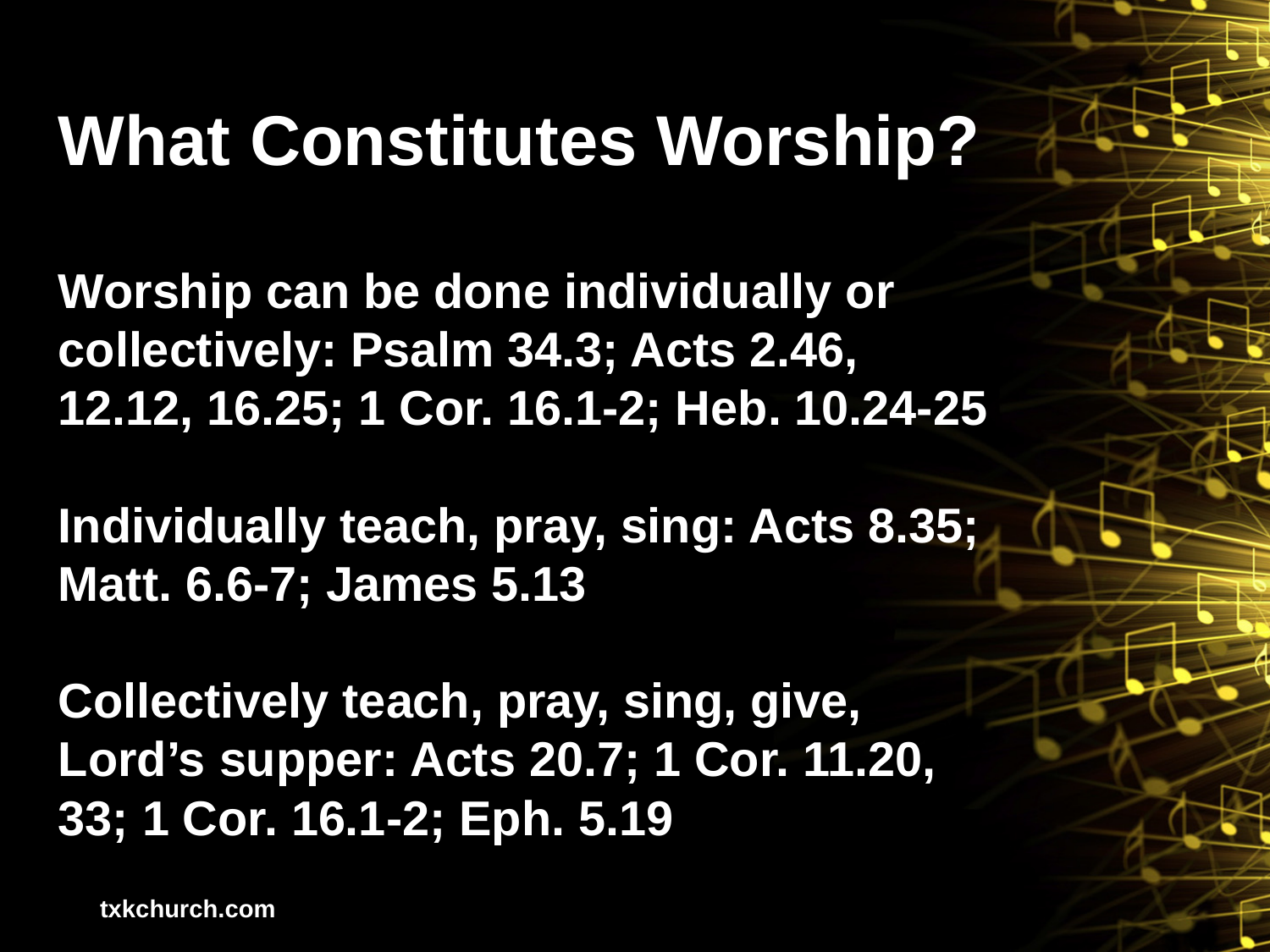

# What Constitutes Worship?
Worship can be done individually or collectively: Psalm 34.3; Acts 2.46, 12.12, 16.25; 1 Cor. 16.1-2; Heb. 10.24-25

Individually teach, pray, sing: Acts 8.35; Matt. 6.6-7; James 5.13

Collectively teach, pray, sing, give, Lord’s supper: Acts 20.7; 1 Cor. 11.20, 33; 1 Cor. 16.1-2; Eph. 5.19
txkchurch.com